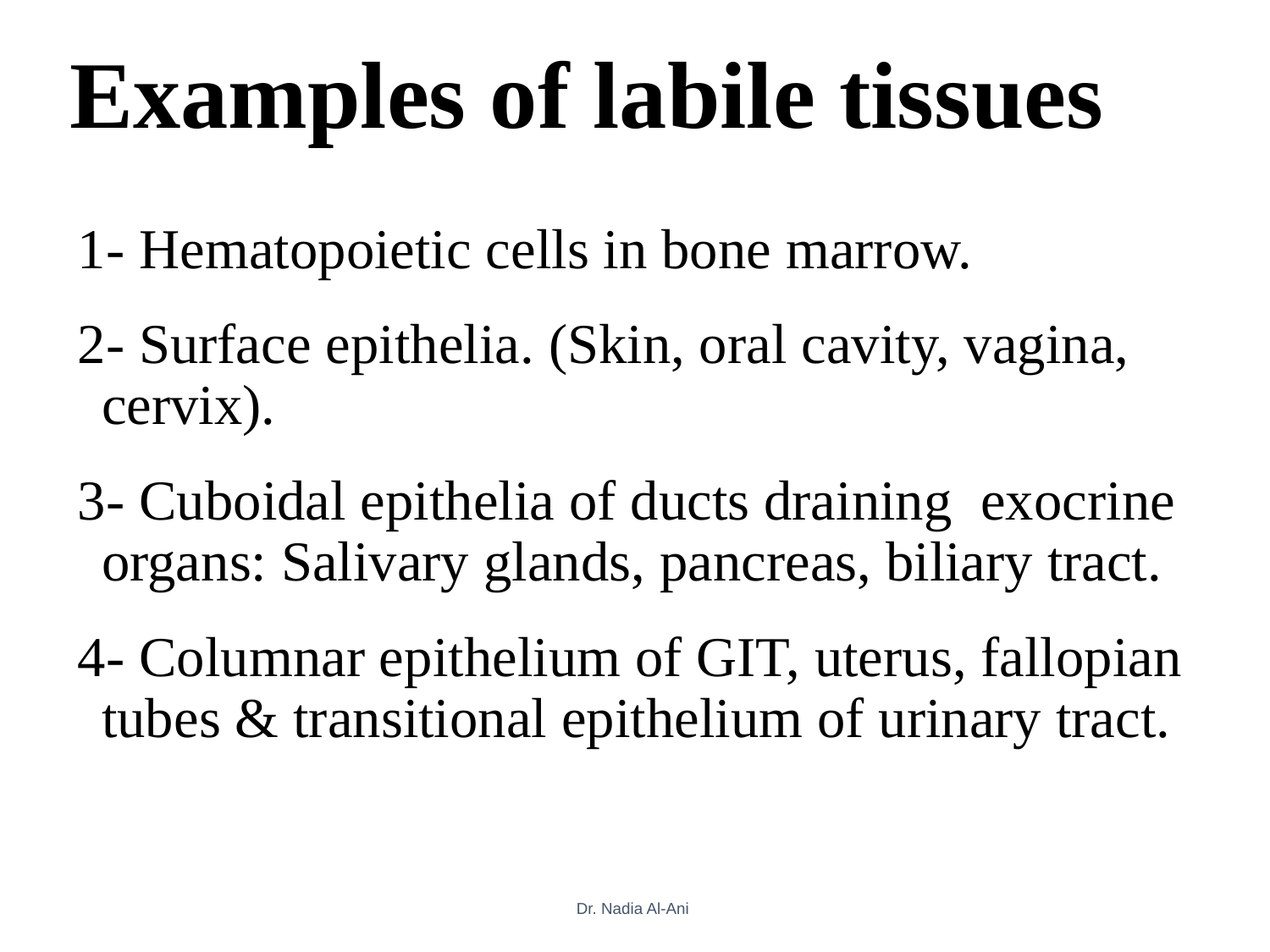

# Examples of labile tissues
1- Hematopoietic cells in bone marrow.
2- Surface epithelia. (Skin, oral cavity, vagina, cervix).
3- Cuboidal epithelia of ducts draining  exocrine organs: Salivary glands, pancreas, biliary tract.
4- Columnar epithelium of GIT, uterus, fallopian tubes & transitional epithelium of urinary tract.
Dr. Nadia Al-Ani